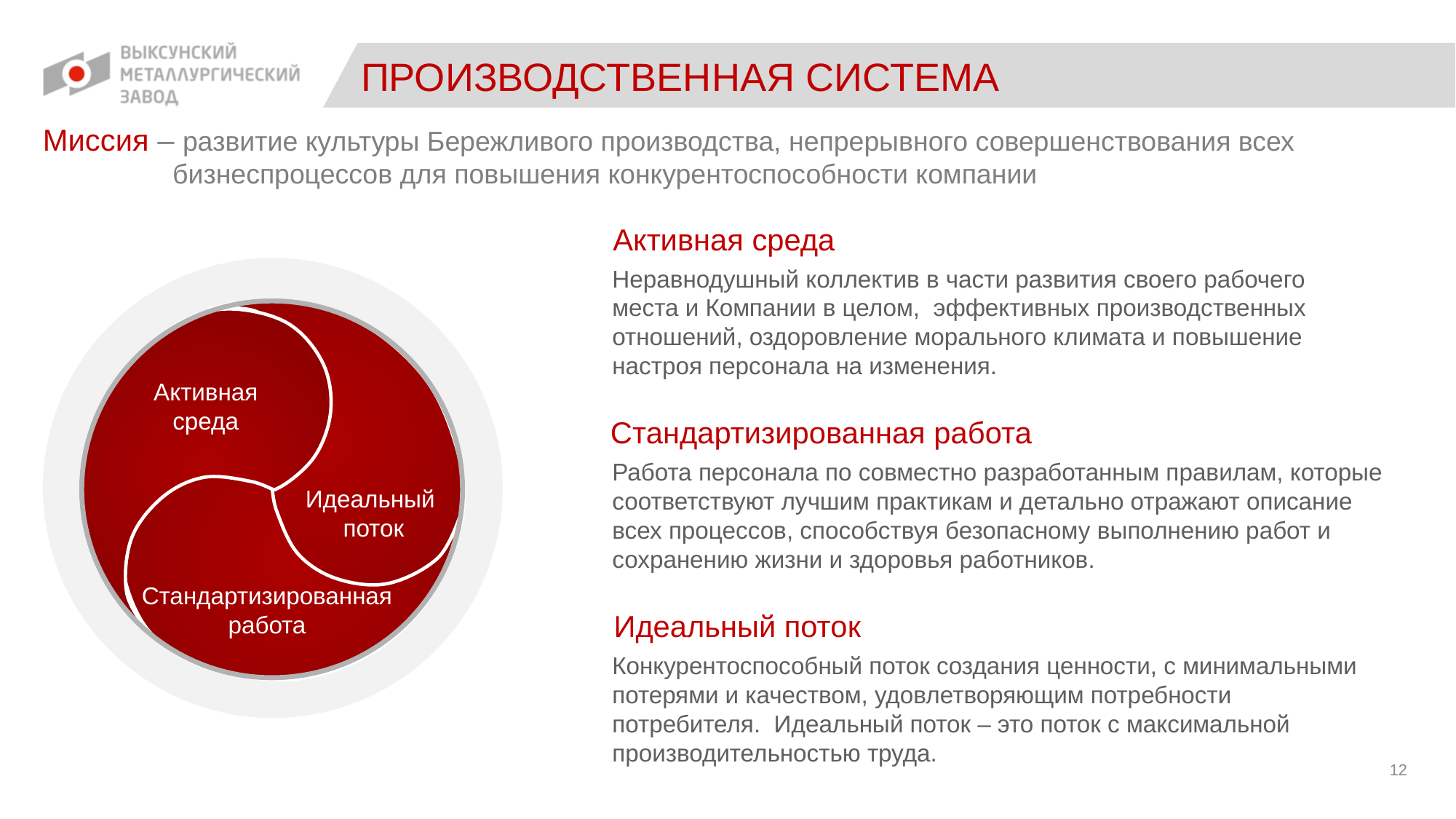

ПРОИЗВОДСТВЕННАЯ СИСТЕМА

Миссия – развитие культуры Бережливого производства, непрерывного совершенствования всех бизнеспроцессов для повышения конкурентоспособности компании
Активная среда
Неравнодушный коллектив в части развития своего рабочего места и Компании в целом,  эффективных производственных отношений, оздоровление морального климата и повышение настроя персонала на изменения.

Идеальный
поток
Стандартизированная
работа

Активная среда
Стандартизированная работа
Работа персонала по совместно разработанным правилам, которые соответствуют лучшим практикам и детально отражают описание всех процессов, способствуя безопасному выполнению работ и сохранению жизни и здоровья работников.
Идеальный поток
Конкурентоспособный поток создания ценности, с минимальными потерями и качеством, удовлетворяющим потребности потребителя.  Идеальный поток – это поток с максимальной производительностью труда.
12